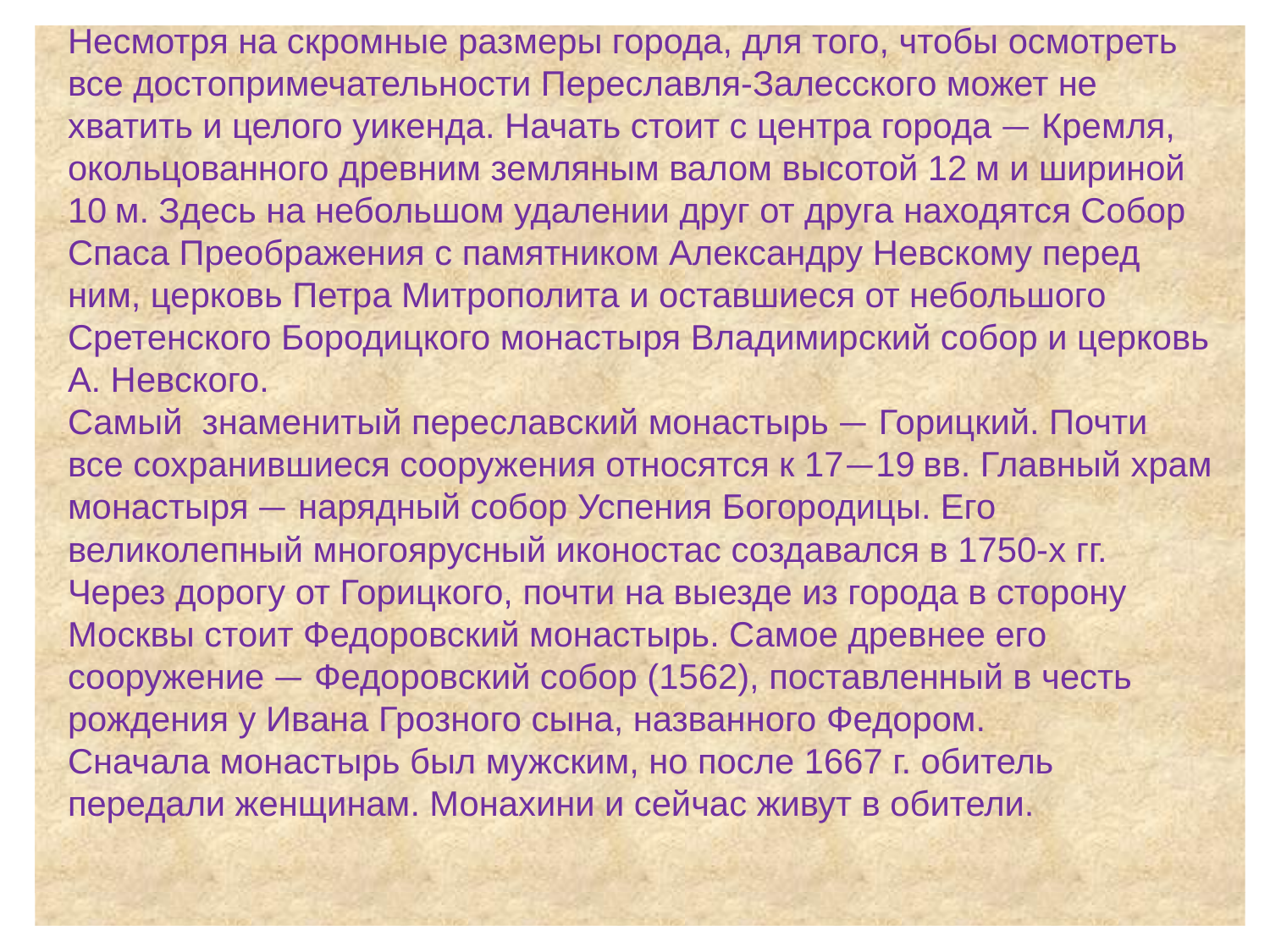

Несмотря на скромные размеры города, для того, чтобы осмотреть все достопримечательности Переславля-Залесского может не хватить и целого уикенда. Начать стоит с центра города — Кремля, окольцованного древним земляным валом высотой 12 м и шириной 10 м. Здесь на небольшом удалении друг от друга находятся Собор Спаса Преображения с памятником Александру Невскому перед ним, церковь Петра Митрополита и оставшиеся от небольшого Сретенского Бородицкого монастыря Владимирский собор и церковь А. Невского.
Самый  знаменитый переславский монастырь — Горицкий. Почти все сохранившиеся сооружения относятся к 17—19 вв. Главный храм монастыря — нарядный собор Успения Богородицы. Его великолепный многоярусный иконостас создавался в 1750-х гг. Через дорогу от Горицкого, почти на выезде из города в сторону Москвы стоит Федоровский монастырь. Самое древнее его сооружение — Федоровский собор (1562), поставленный в честь рождения у Ивана Грозного сына, названного Федором.
Сначала монастырь был мужским, но после 1667 г. обитель передали женщинам. Монахини и сейчас живут в обители.